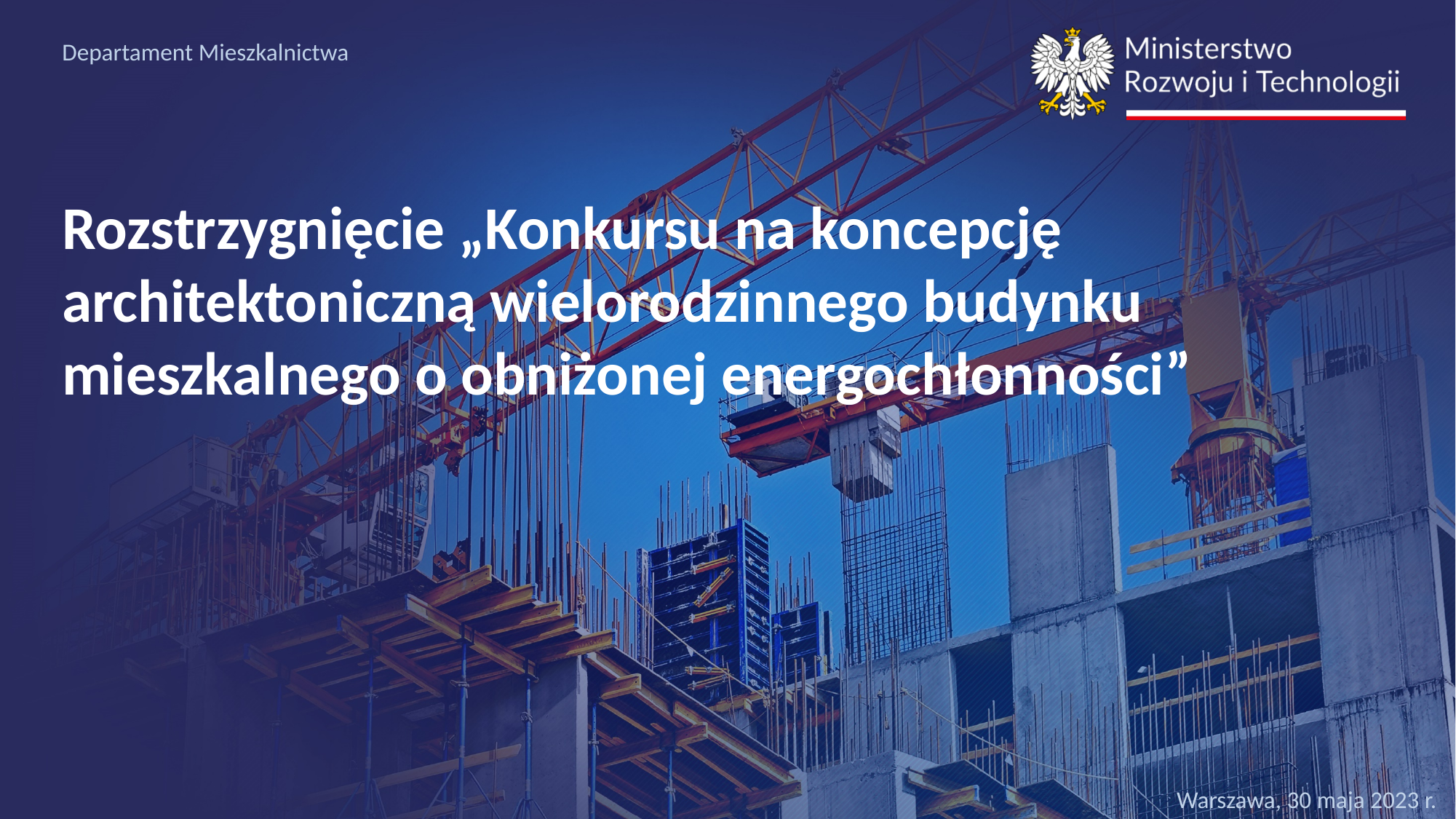

Departament Mieszkalnictwa
Rozstrzygnięcie „Konkursu na koncepcję architektoniczną wielorodzinnego budynku mieszkalnego o obniżonej energochłonności”
Warszawa, 30 maja 2023 r.